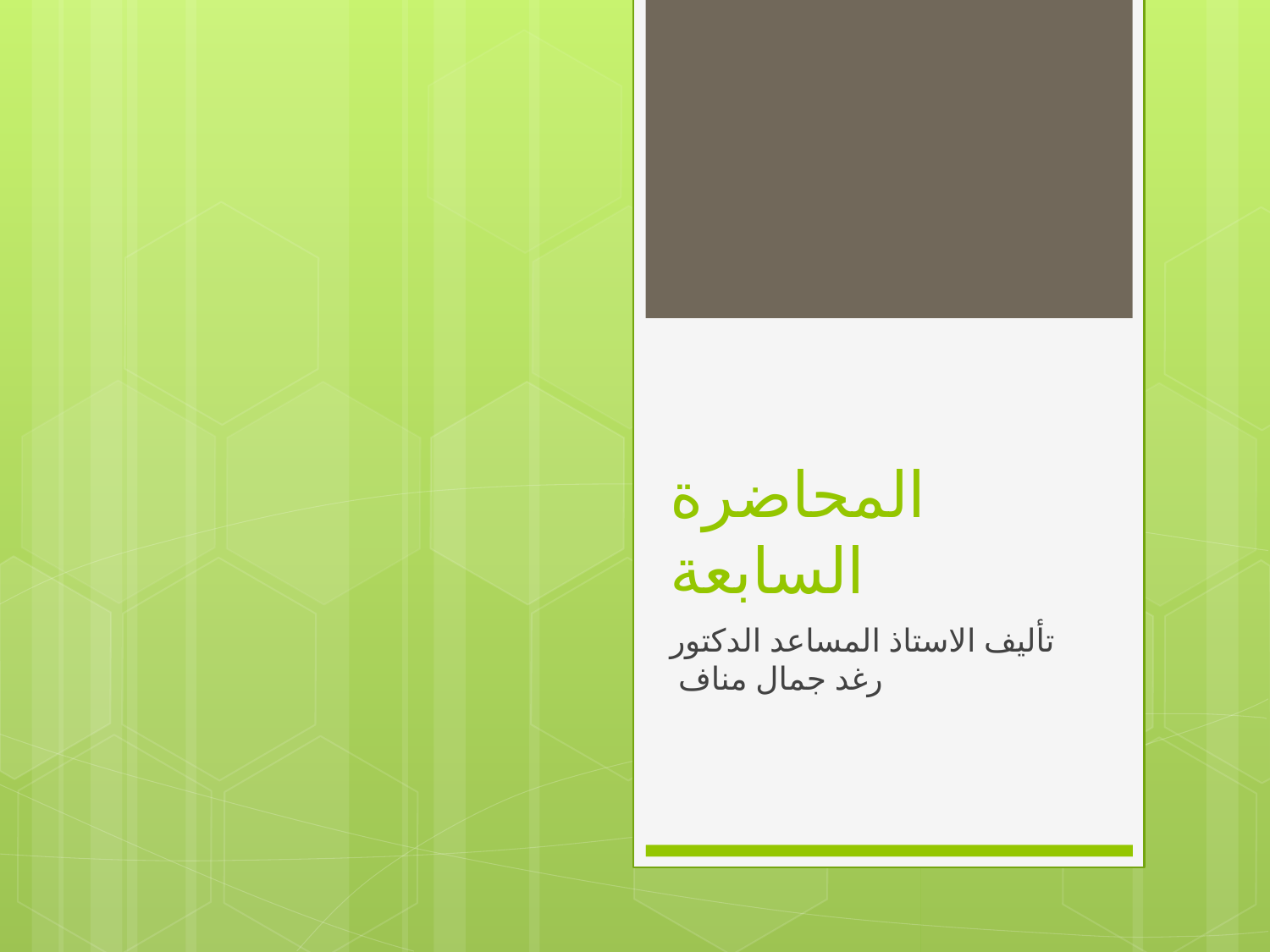

# المحاضرة السابعة
تأليف الاستاذ المساعد الدكتور رغد جمال مناف